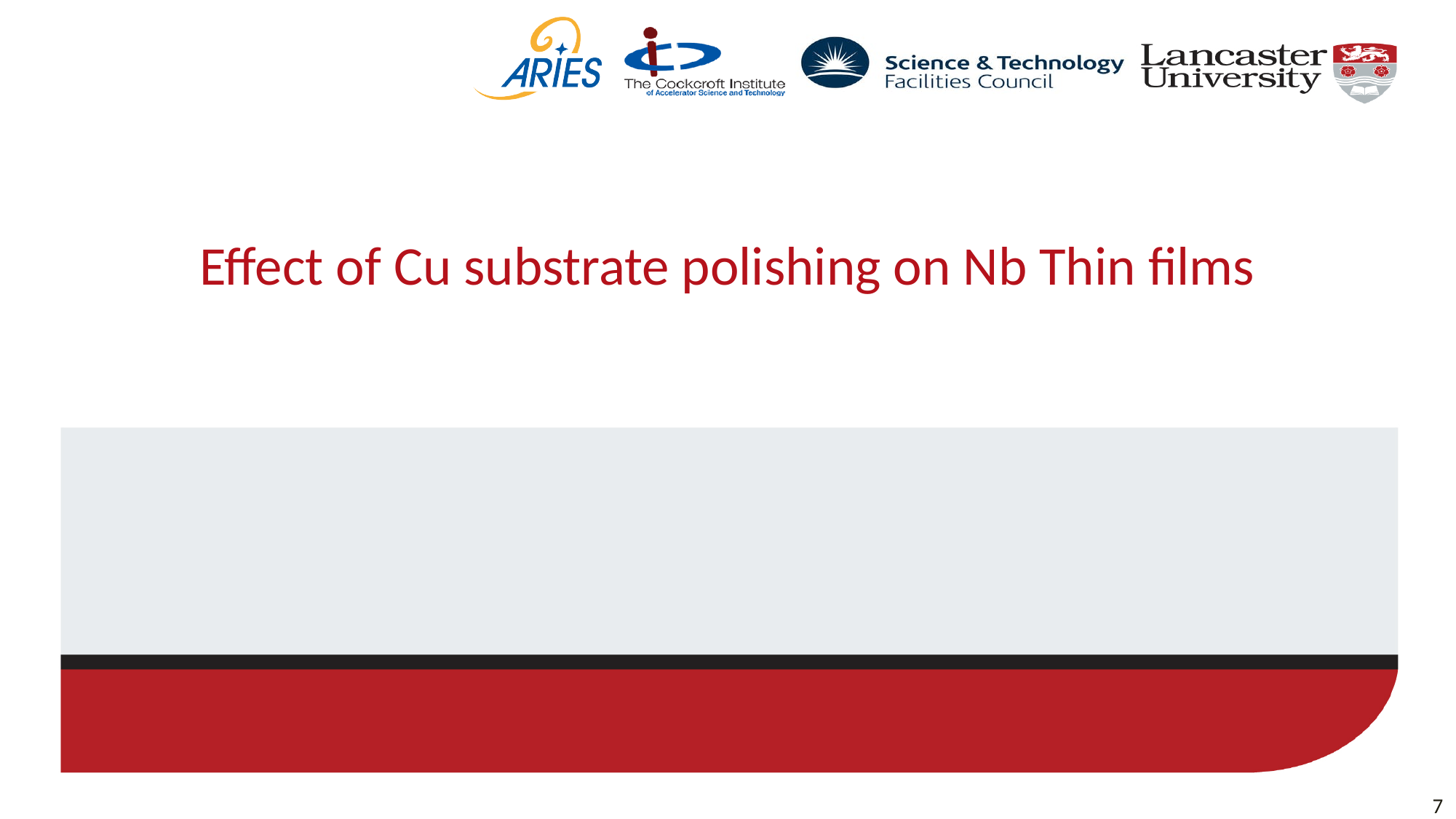

# Effect of Cu substrate polishing on Nb Thin films

7